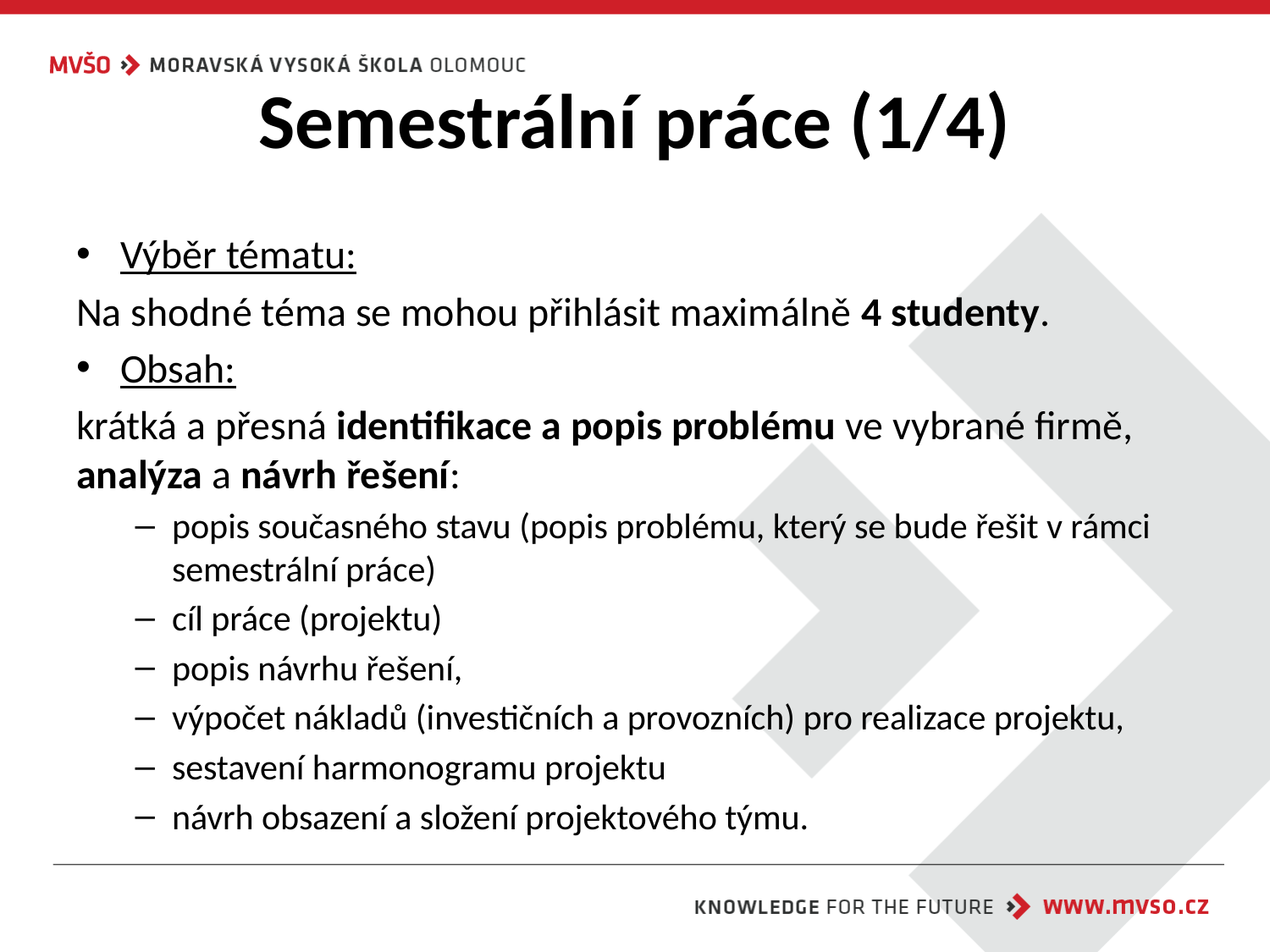

# Semestrální práce (1/4)
Výběr tématu:
Na shodné téma se mohou přihlásit maximálně 4 studenty.
Obsah:
krátká a přesná identifikace a popis problému ve vybrané firmě, analýza a návrh řešení:
popis současného stavu (popis problému, který se bude řešit v rámci semestrální práce)
cíl práce (projektu)
popis návrhu řešení,
výpočet nákladů (investičních a provozních) pro realizace projektu,
sestavení harmonogramu projektu
návrh obsazení a složení projektového týmu.